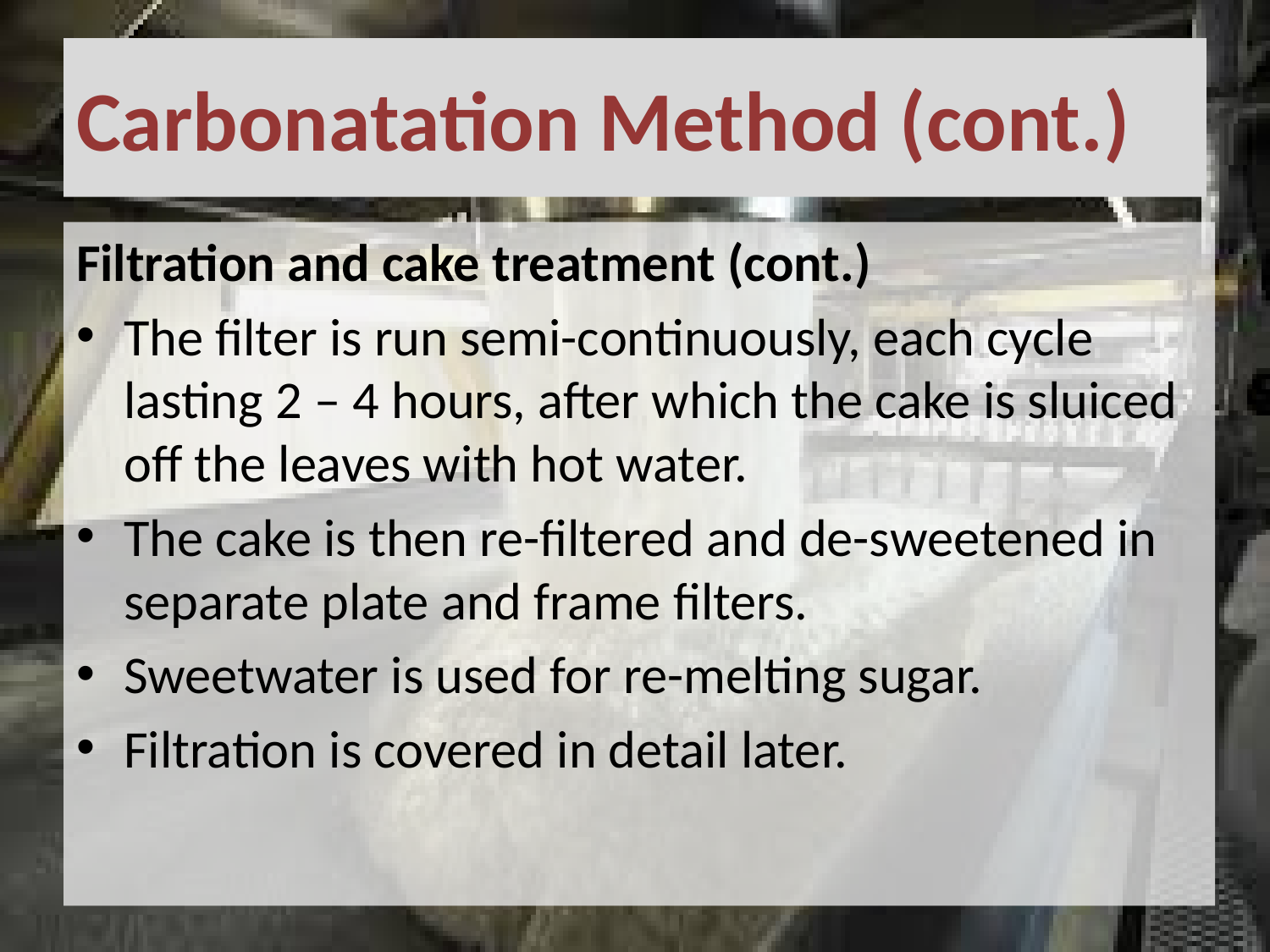

# Carbonatation Method (cont.)

Filtration and cake treatment (cont.)
The filter is run semi-continuously, each cycle lasting 2 – 4 hours, after which the cake is sluiced off the leaves with hot water.
The cake is then re-filtered and de-sweetened in separate plate and frame filters.
Sweetwater is used for re-melting sugar.
Filtration is covered in detail later.